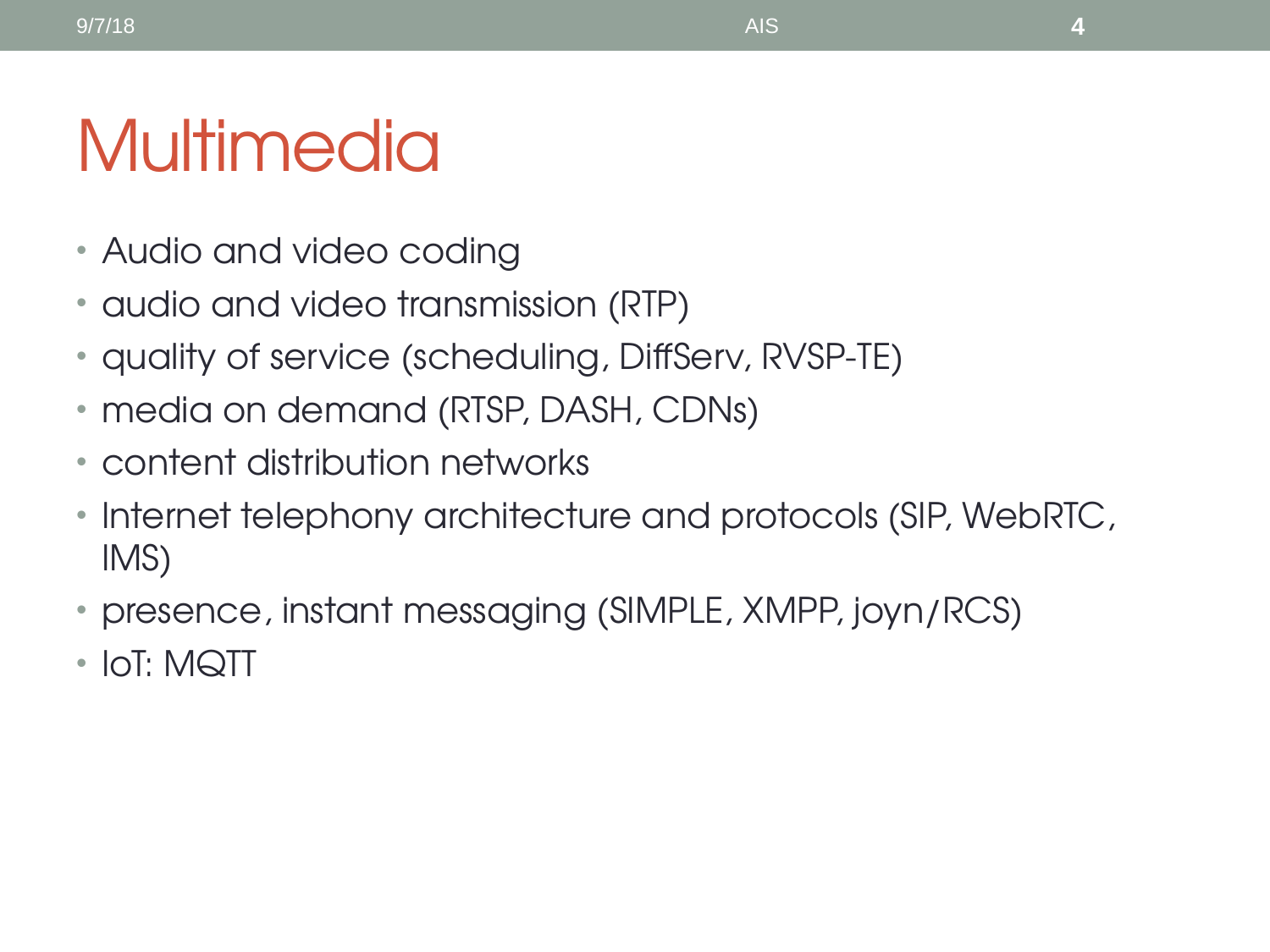

9/7/18
AIS
4
# Multimedia
Audio and video coding
audio and video transmission (RTP)
quality of service (scheduling, DiffServ, RVSP-TE)
media on demand (RTSP, DASH, CDNs)
content distribution networks
Internet telephony architecture and protocols (SIP, WebRTC, IMS)
presence, instant messaging (SIMPLE, XMPP, joyn/RCS)
IoT: MQTT